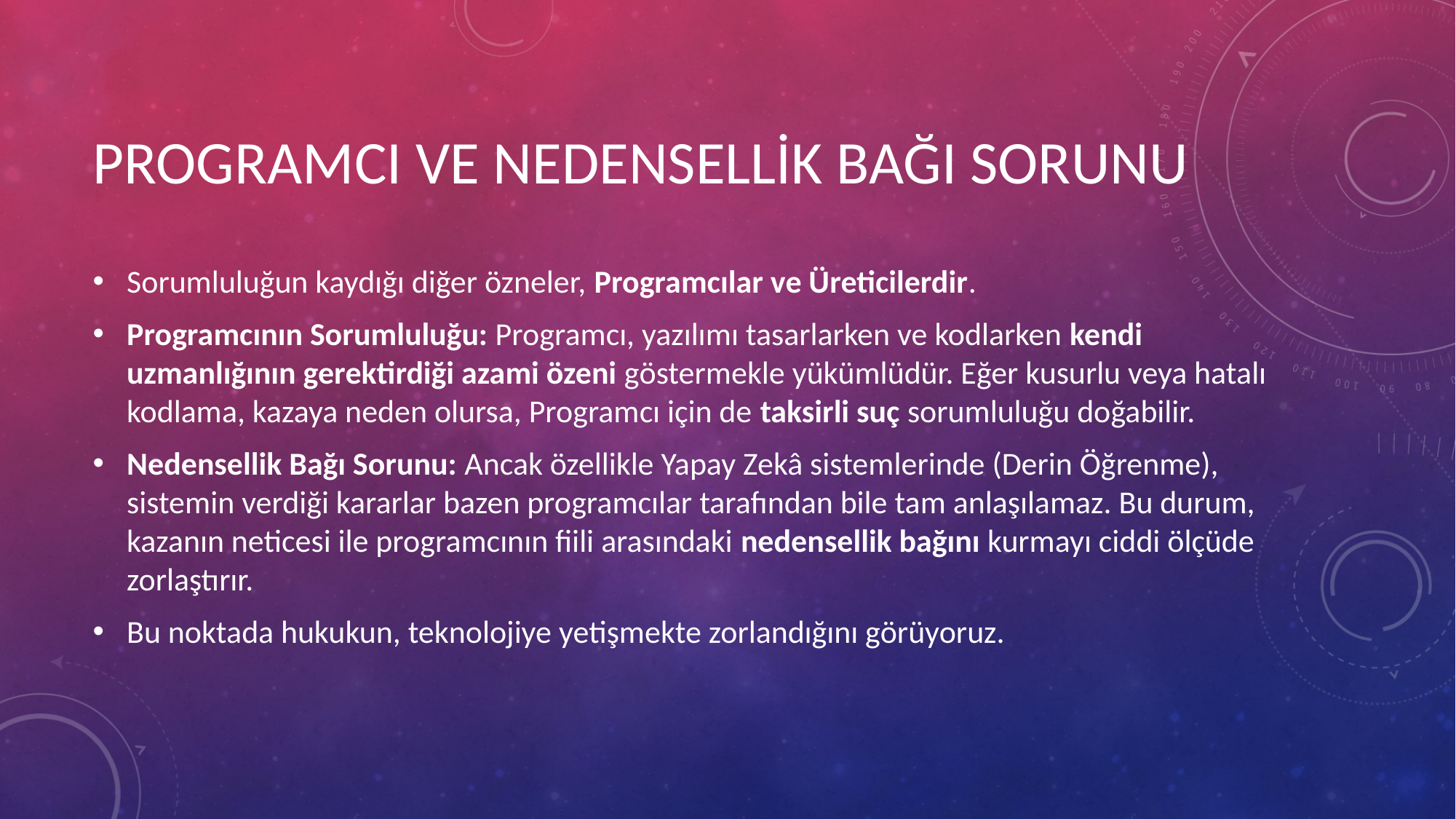

# Programcı ve Nedensellik Bağı Sorunu
Sorumluluğun kaydığı diğer özneler, Programcılar ve Üreticilerdir.
Programcının Sorumluluğu: Programcı, yazılımı tasarlarken ve kodlarken kendi uzmanlığının gerektirdiği azami özeni göstermekle yükümlüdür. Eğer kusurlu veya hatalı kodlama, kazaya neden olursa, Programcı için de taksirli suç sorumluluğu doğabilir.
Nedensellik Bağı Sorunu: Ancak özellikle Yapay Zekâ sistemlerinde (Derin Öğrenme), sistemin verdiği kararlar bazen programcılar tarafından bile tam anlaşılamaz. Bu durum, kazanın neticesi ile programcının fiili arasındaki nedensellik bağını kurmayı ciddi ölçüde zorlaştırır.
Bu noktada hukukun, teknolojiye yetişmekte zorlandığını görüyoruz.